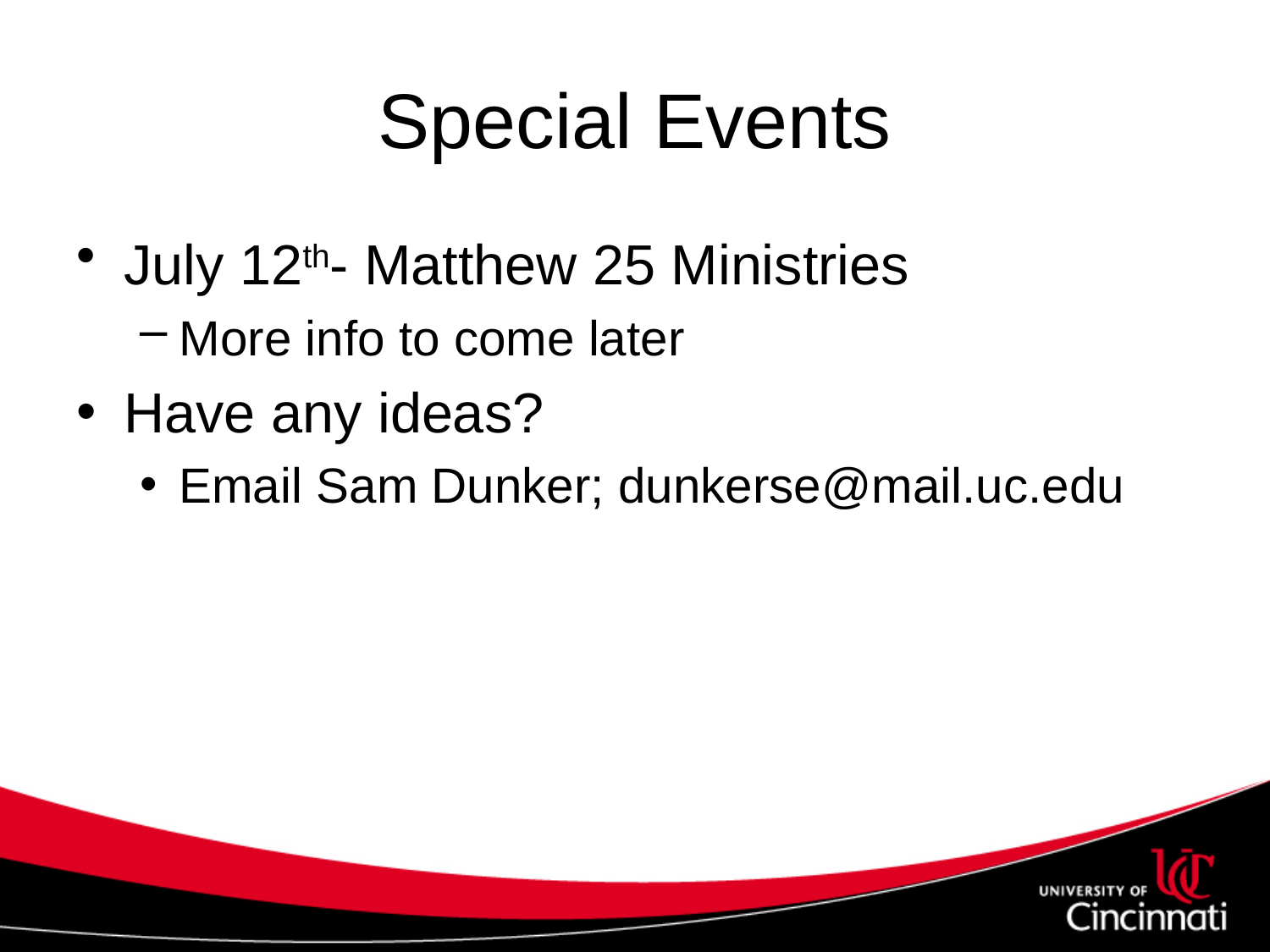

# Special Events
July 12th- Matthew 25 Ministries
More info to come later
Have any ideas?
Email Sam Dunker; dunkerse@mail.uc.edu